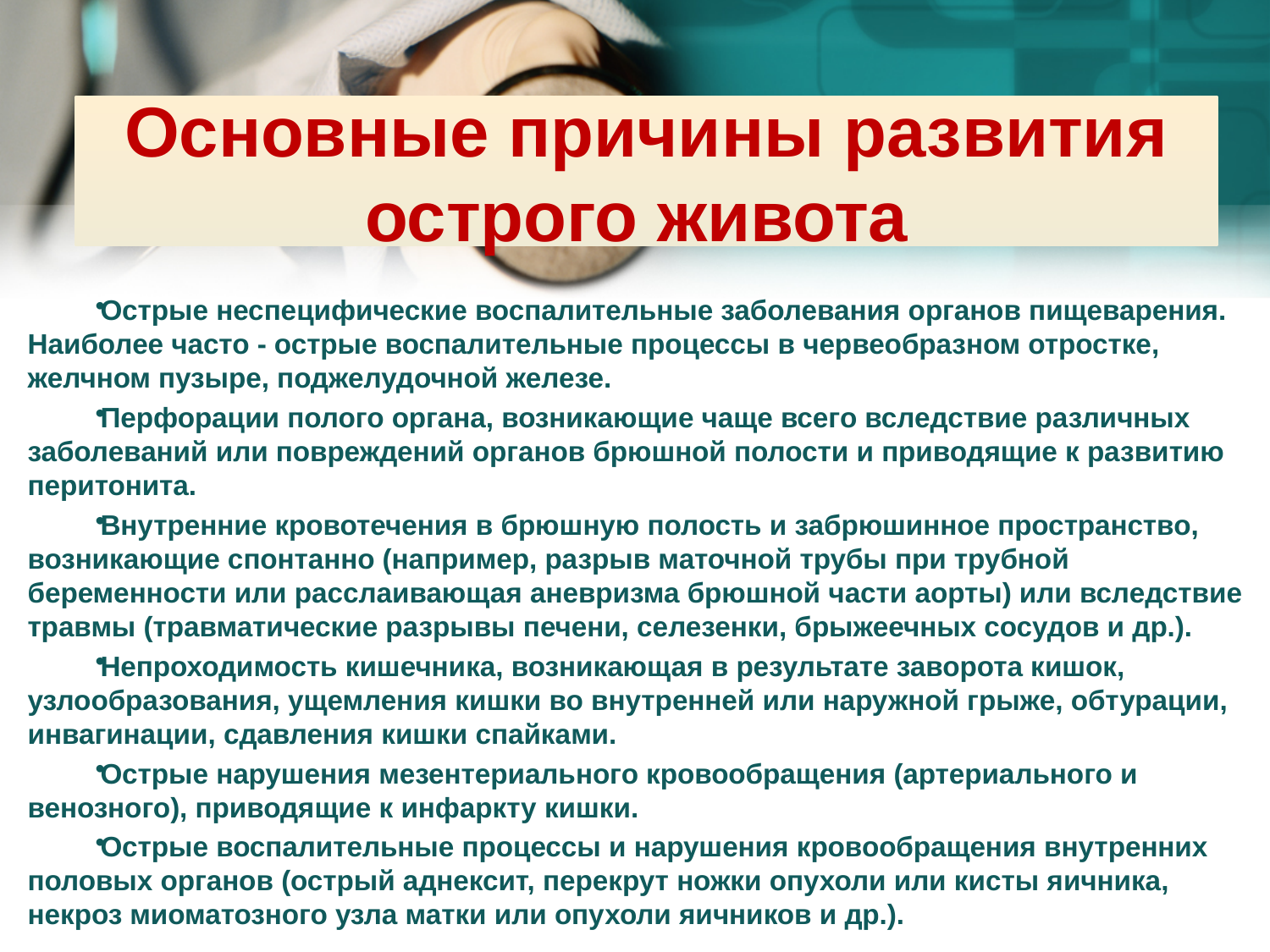

# Основные причины развития острого живота
Острые неспецифические воспалительные заболевания органов пищеварения. Наиболее часто - острые воспалительные процессы в червеобразном отростке, желчном пузыре, поджелудочной железе.
Перфорации полого органа, возникающие чаще всего вследствие различных заболеваний или повреждений органов брюшной полости и приводящие к развитию перитонита.
Внутренние кровотечения в брюшную полость и забрюшинное пространство, возникающие спонтанно (например, разрыв маточной трубы при трубной беременности или расслаивающая аневризма брюшной части аорты) или вследствие травмы (травматические разрывы печени, селезенки, брыжеечных сосудов и др.).
Непроходимость кишечника, возникающая в результате заворота кишок, узлообразования, ущемления кишки во внутренней или наружной грыже, обтурации, инвагинации, сдавления кишки спайками.
Острые нарушения мезентериального кровообращения (артериального и венозного), приводящие к инфаркту кишки.
Острые воспалительные процессы и нарушения кровообращения внутренних половых органов (острый аднексит, перекрут ножки опухоли или кисты яичника, некроз миоматозного узла матки или опухоли яичников и др.).